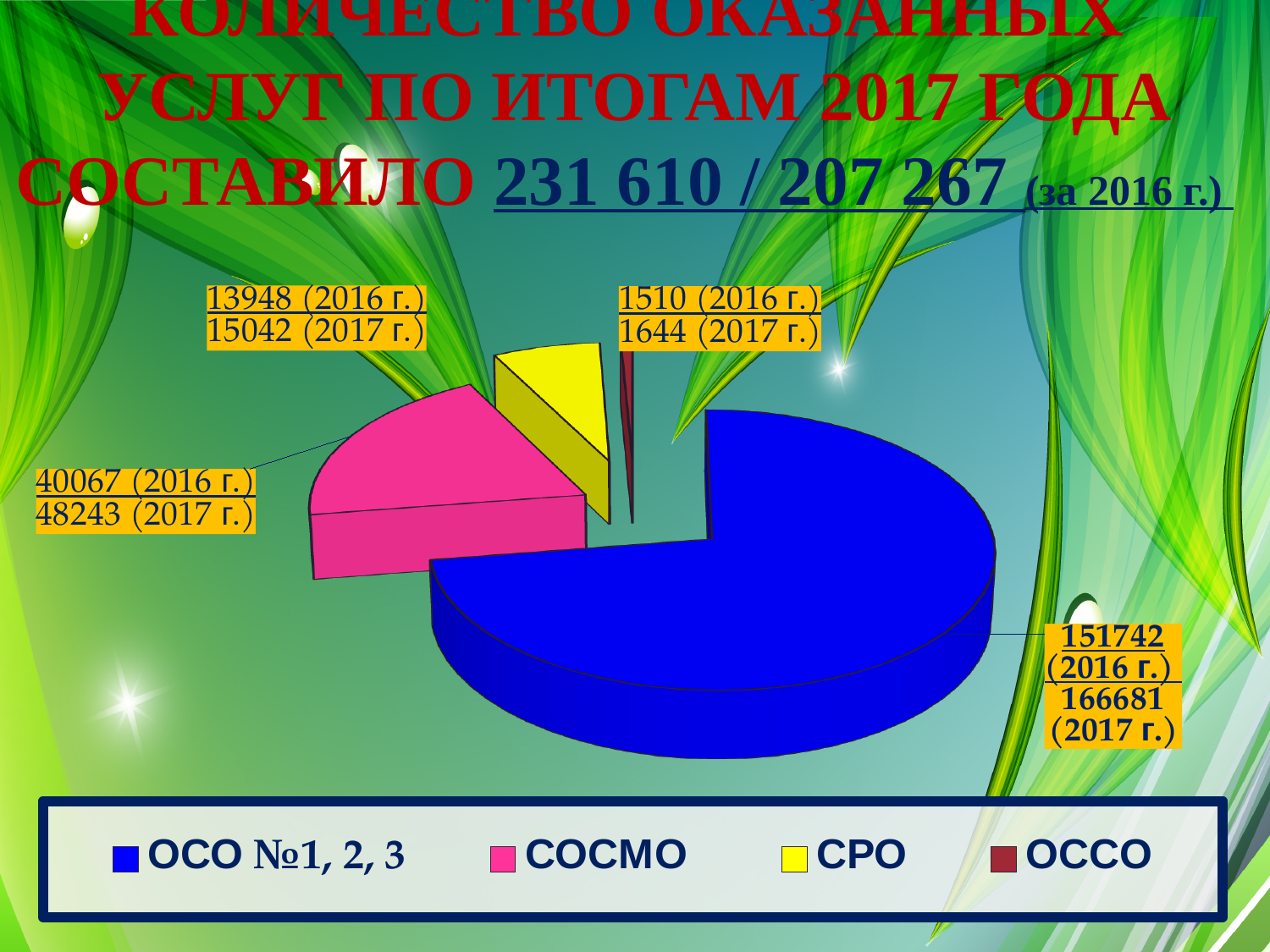

# КОЛИЧЕСТВО ОКАЗАННЫХ УСЛУГ ПО ИТОГАМ 2017 ГОДА СОСТАВИЛО 231 610 / 207 267 (за 2016 г.)

[unsupported chart]

[unsupported chart]